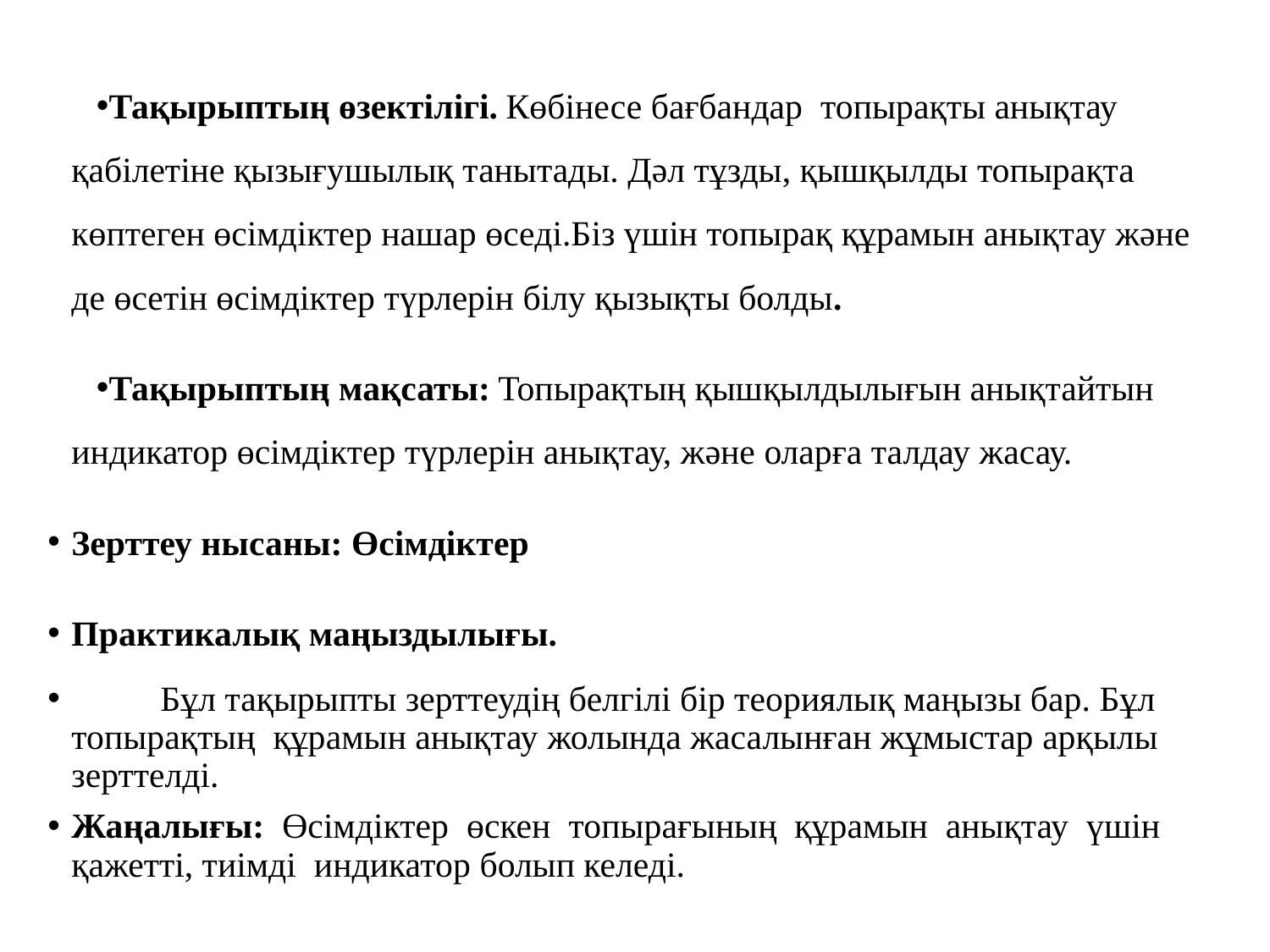

#
Тақырыптың өзектілігі. Көбінесе бағбандар  топырақты анықтау қабілетіне қызығушылық танытады. Дәл тұзды, қышқылды топырақта көптеген өсімдіктер нашар өседі.Біз үшін топырақ құрамын анықтау және де өсетін өсімдіктер түрлерін білу қызықты болды.
Тақырыптың мақсаты: Топырақтың қышқылдылығын анықтайтын индикатор өсімдіктер түрлерін анықтау, және оларға талдау жасау.
Зерттеу нысаны: Өсімдіктер
Практикалық маңыздылығы.
          Бұл тақырыпты зерттеудің белгілі бір теориялық маңызы бар. Бұл топырақтың  құрамын анықтау жолында жасалынған жұмыстар арқылы зерттелді.
Жаңалығы:  Өсімдіктер  өскен  топырағының  құрамын  анықтау  үшін  қажетті, тиімді  индикатор болып келеді.